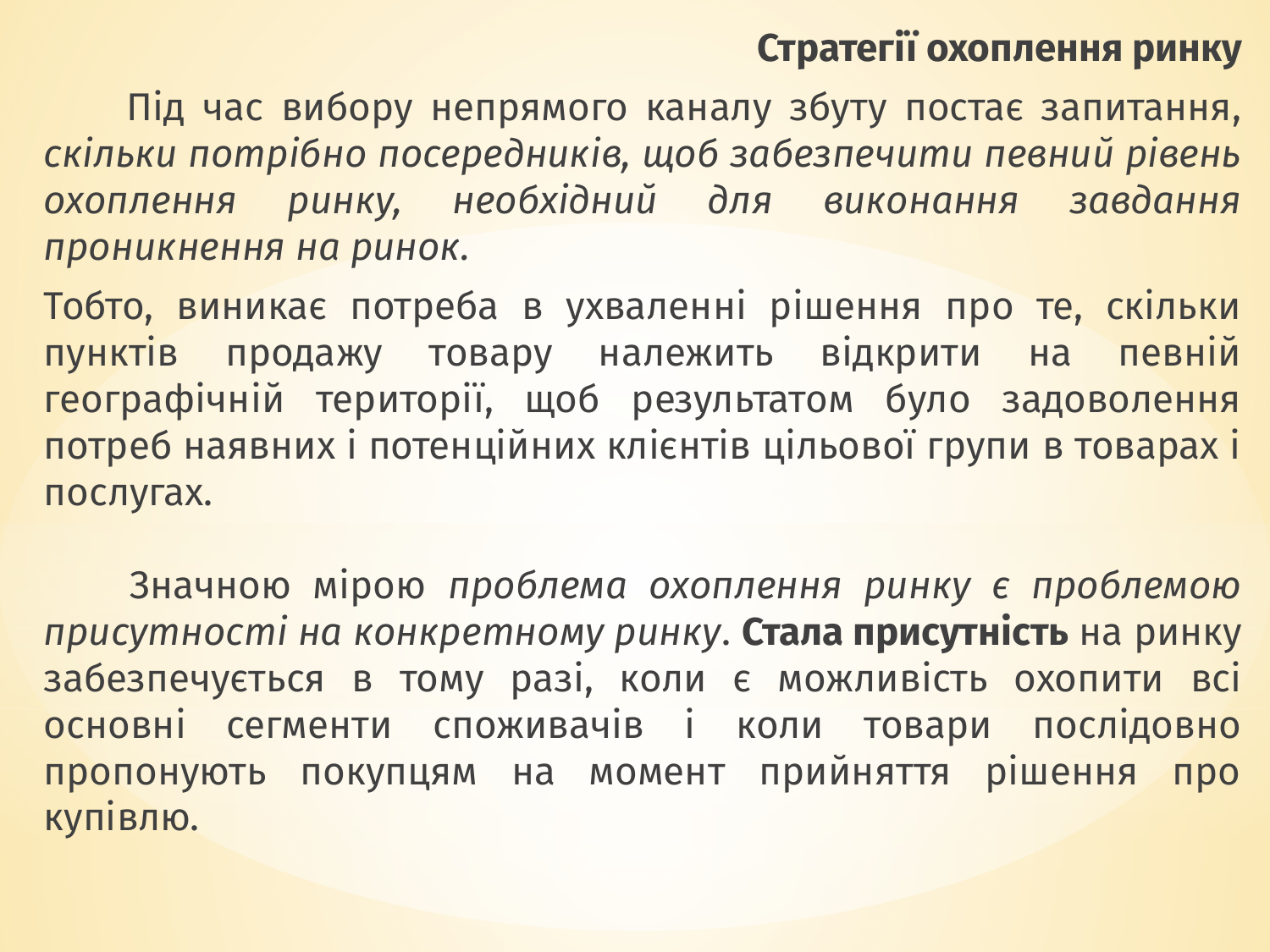

Стратегії охоплення ринку
     Під час вибору непрямого каналу збуту постає запитання, скільки потрібно посередників, щоб забезпечити певний рівень охоплення ринку, необхідний для виконання завдання проникнення на ринок.
Тобто, виникає потреба в ухваленні рішення про те, скільки пунктів продажу товару належить відкрити на певній географічній території, щоб результатом було задоволення потреб наявних і потенційних клієнтів цільової групи в товарах і послугах.
    Значною мірою проблема охоплення ринку є проблемою присутності на конкретному ринку. Стала присутність на ринку забезпечується в тому разі, коли є можливість охопити всі основні сегменти споживачів і коли товари послідовно пропонують покупцям на момент прийняття рішення про купівлю.